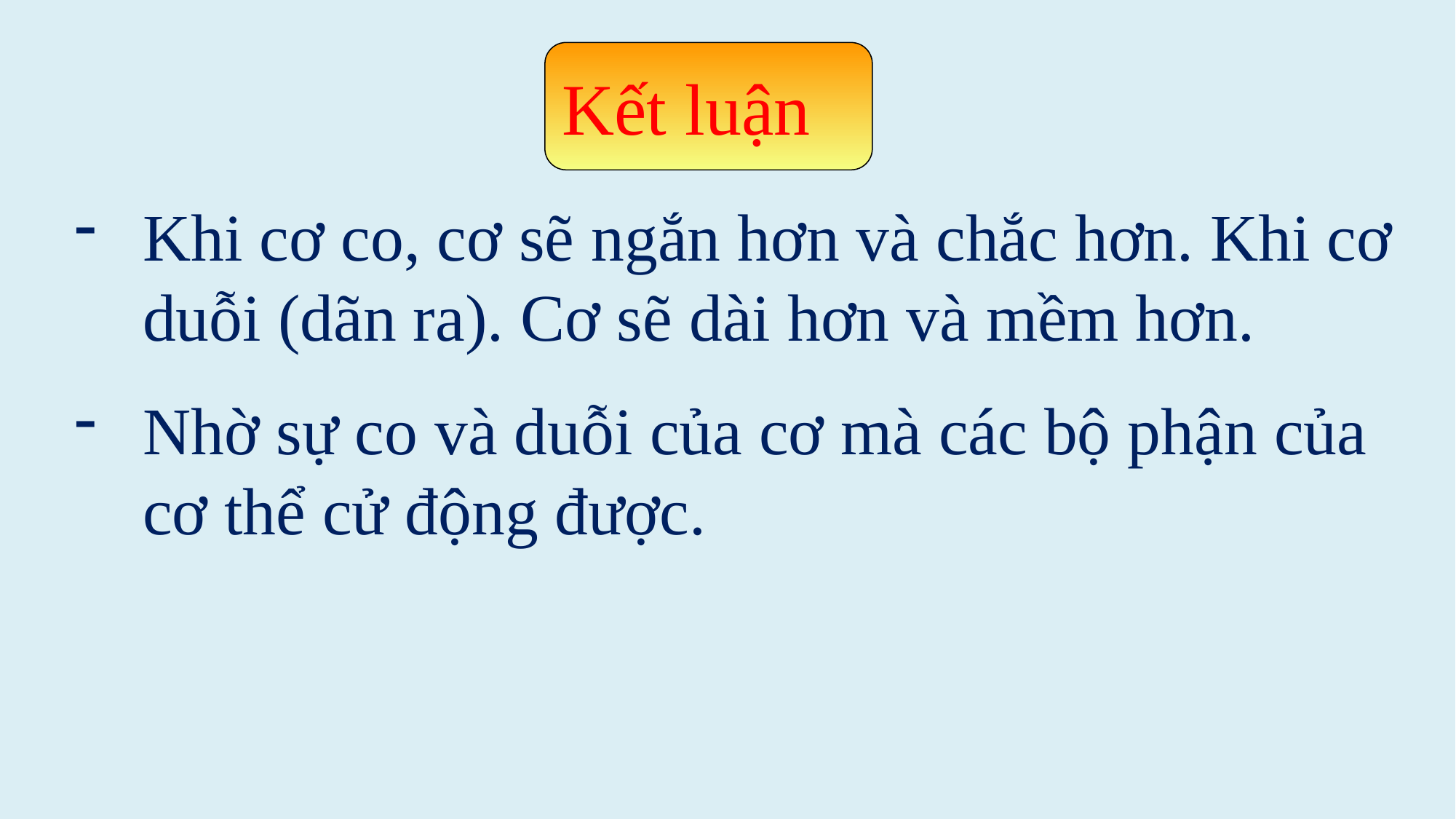

Kết luận
Khi cơ co, cơ sẽ ngắn hơn và chắc hơn. Khi cơ duỗi (dãn ra). Cơ sẽ dài hơn và mềm hơn.
Nhờ sự co và duỗi của cơ mà các bộ phận của cơ thể cử động được.